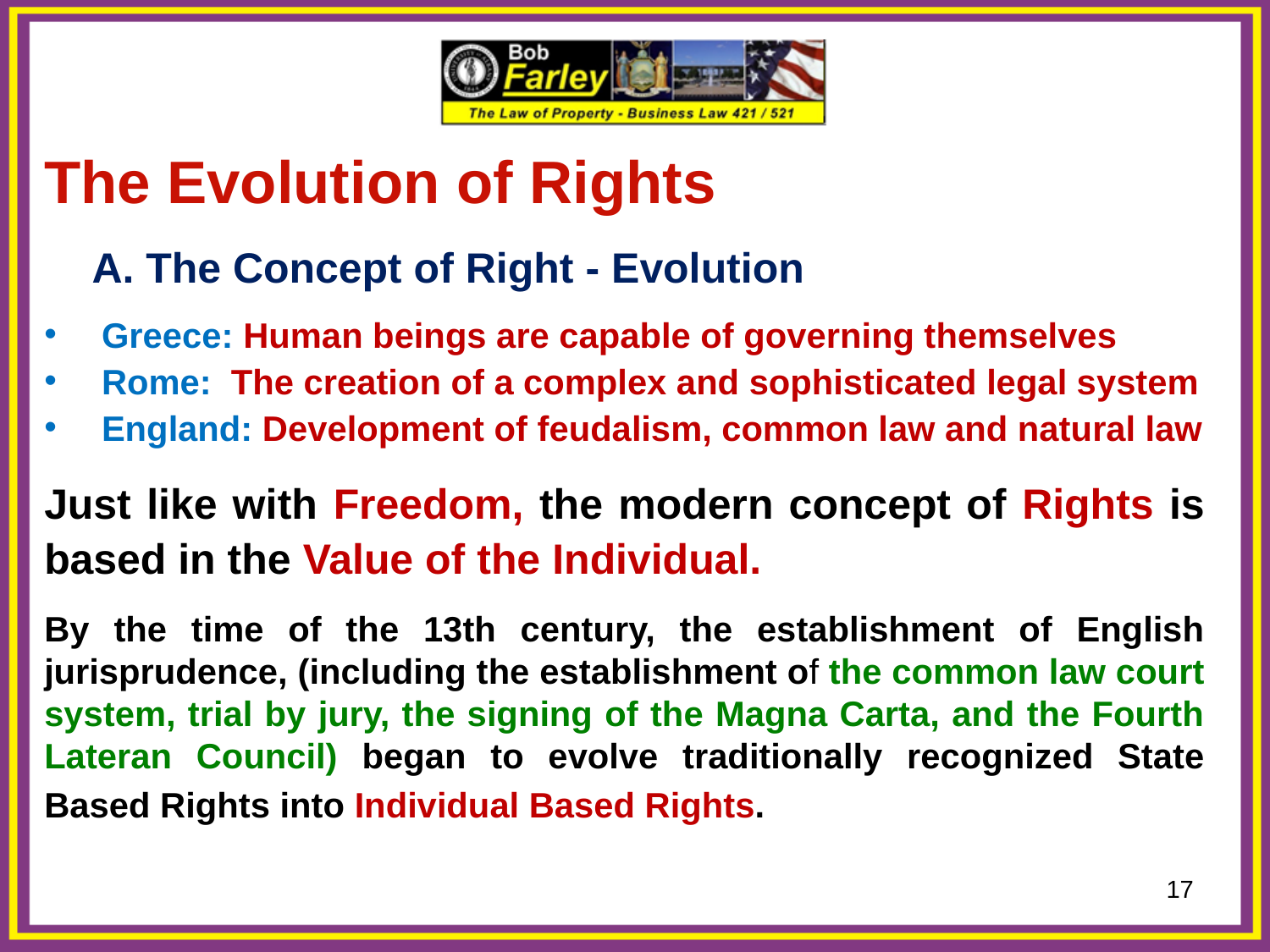

The Evolution of Rights
	A. The Concept of Right - Evolution

 Greece: Human beings are capable of governing themselves
 Rome:  The creation of a complex and sophisticated legal system
 England: Development of feudalism, common law and natural law

Just like with Freedom, the modern concept of Rights is based in the Value of the Individual.

By the time of the 13th century, the establishment of English jurisprudence, (including the establishment of the common law court system, trial by jury, the signing of the Magna Carta, and the Fourth Lateran Council) began to evolve traditionally recognized State Based Rights into Individual Based Rights.

17